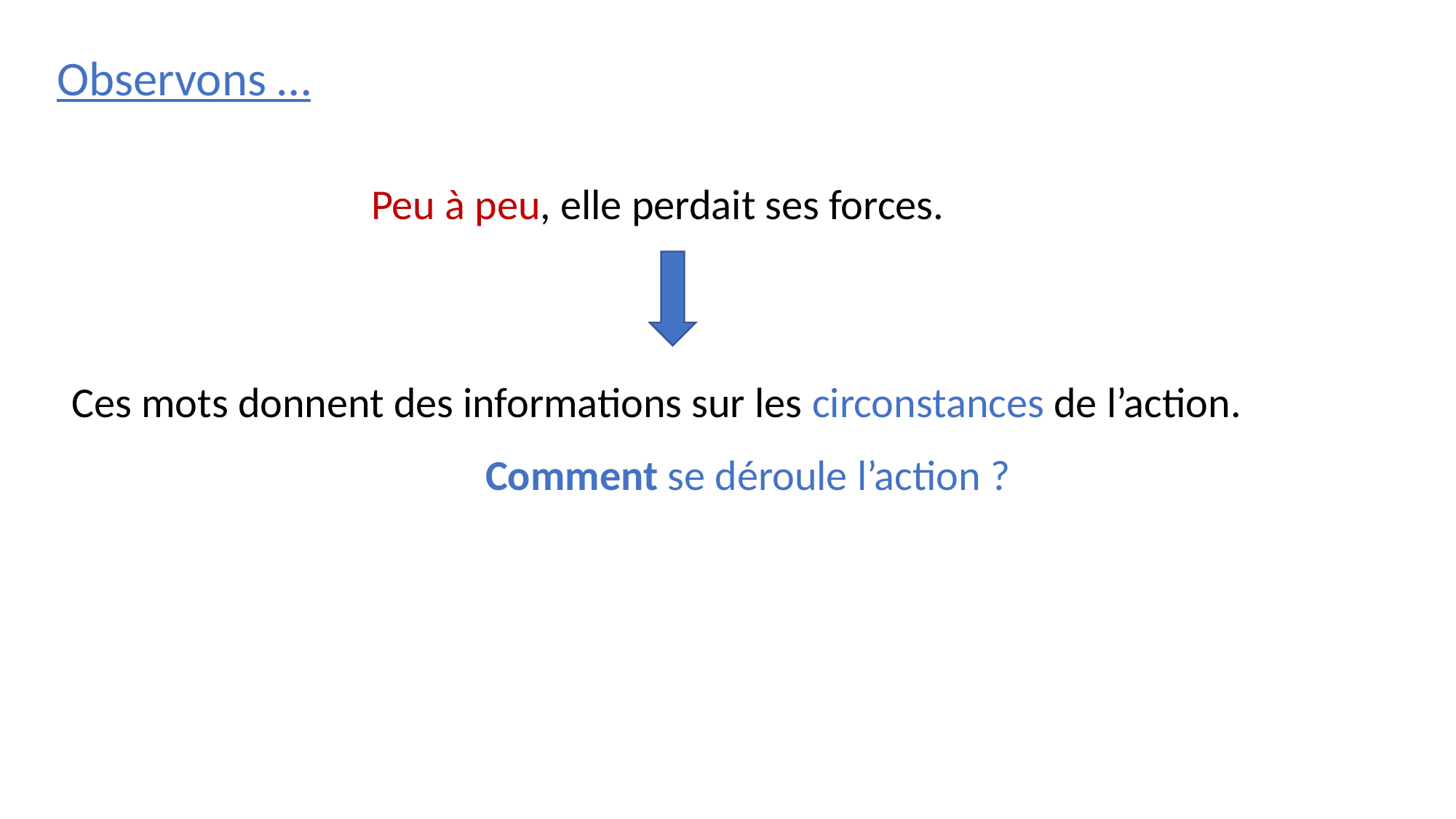

Observons …
             Peu à peu, elle perdait ses forces.

Ces mots donnent des informations sur les circonstances de l’action.

Comment se déroule l’action ?